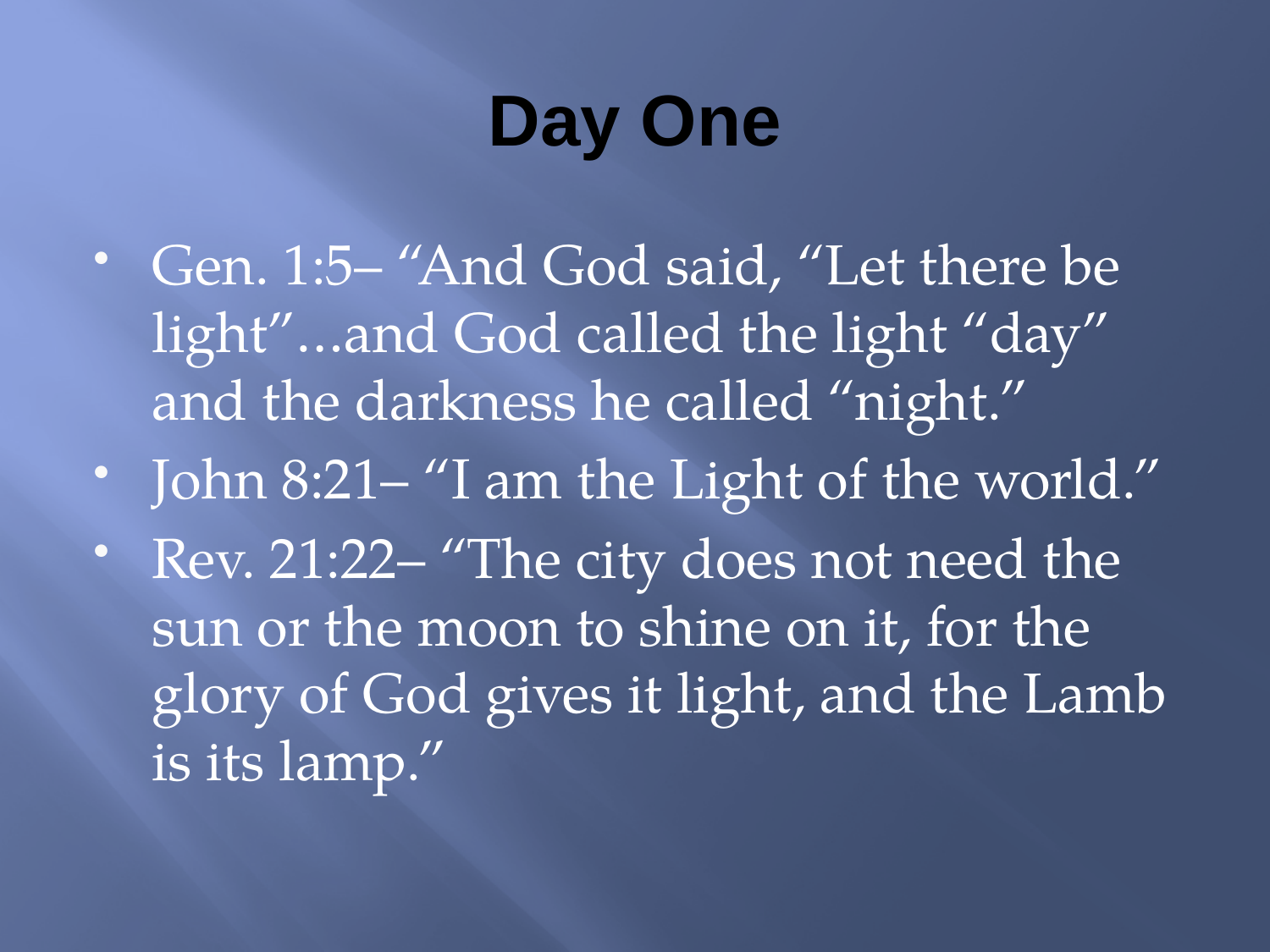

# Day One
Gen. 1:5– “And God said, “Let there be light”…and God called the light “day” and the darkness he called “night.”
John 8:21– “I am the Light of the world.”
Rev. 21:22– “The city does not need the sun or the moon to shine on it, for the glory of God gives it light, and the Lamb is its lamp.”